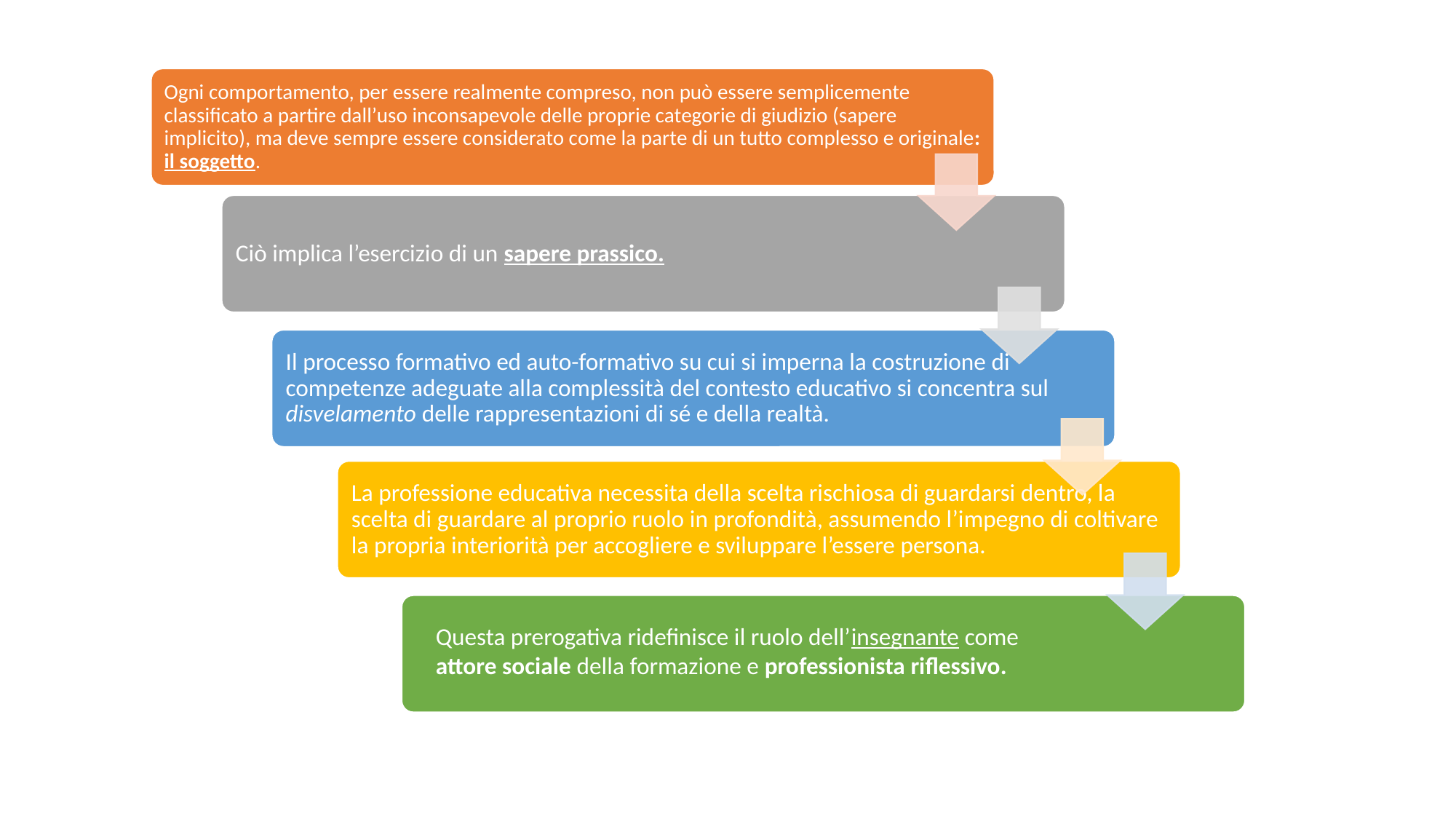

Ogni comportamento, per essere realmente compreso, non può essere semplicemente classificato a partire dall’uso inconsapevole delle proprie categorie di giudizio (sapere implicito), ma deve sempre essere considerato come la parte di un tutto complesso e originale: il soggetto.
Ciò implica l’esercizio di un sapere prassico.
La professione educativa necessita della scelta rischiosa di guardarsi dentro, la scelta di guardare al proprio ruolo in profondità, assumendo l’impegno di coltivare la propria interiorità per accogliere e sviluppare l’essere persona.
Il processo formativo ed auto-formativo su cui si imperna la costruzione di competenze adeguate alla complessità del contesto educativo si concentra sul disvelamento delle rappresentazioni di sé e della realtà.

Questa prerogativa ridefinisce il ruolo dell’insegnante come attore sociale della formazione e professionista riflessivo.